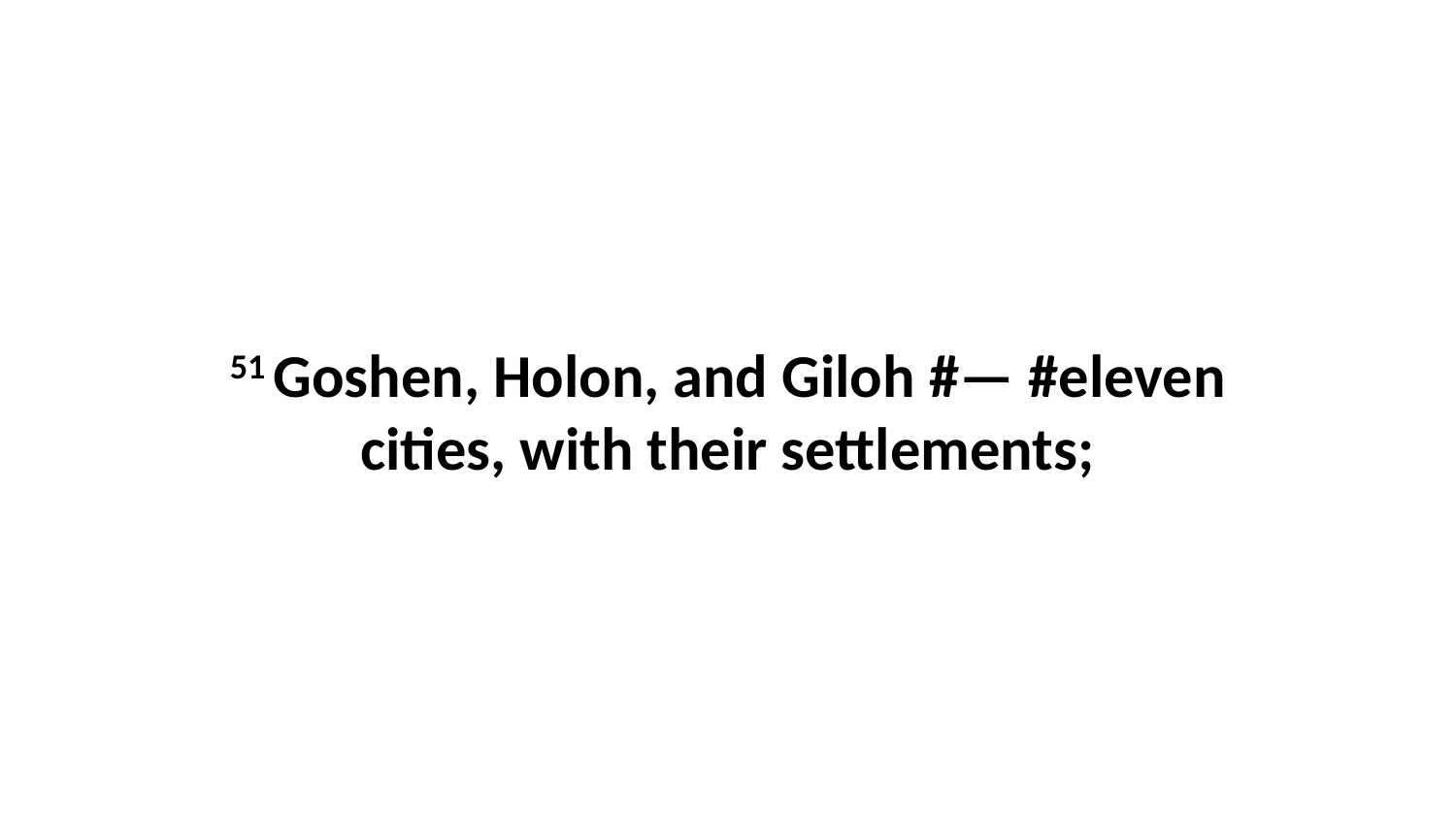

51 Goshen, Holon, and Giloh #— #eleven cities, with their settlements;